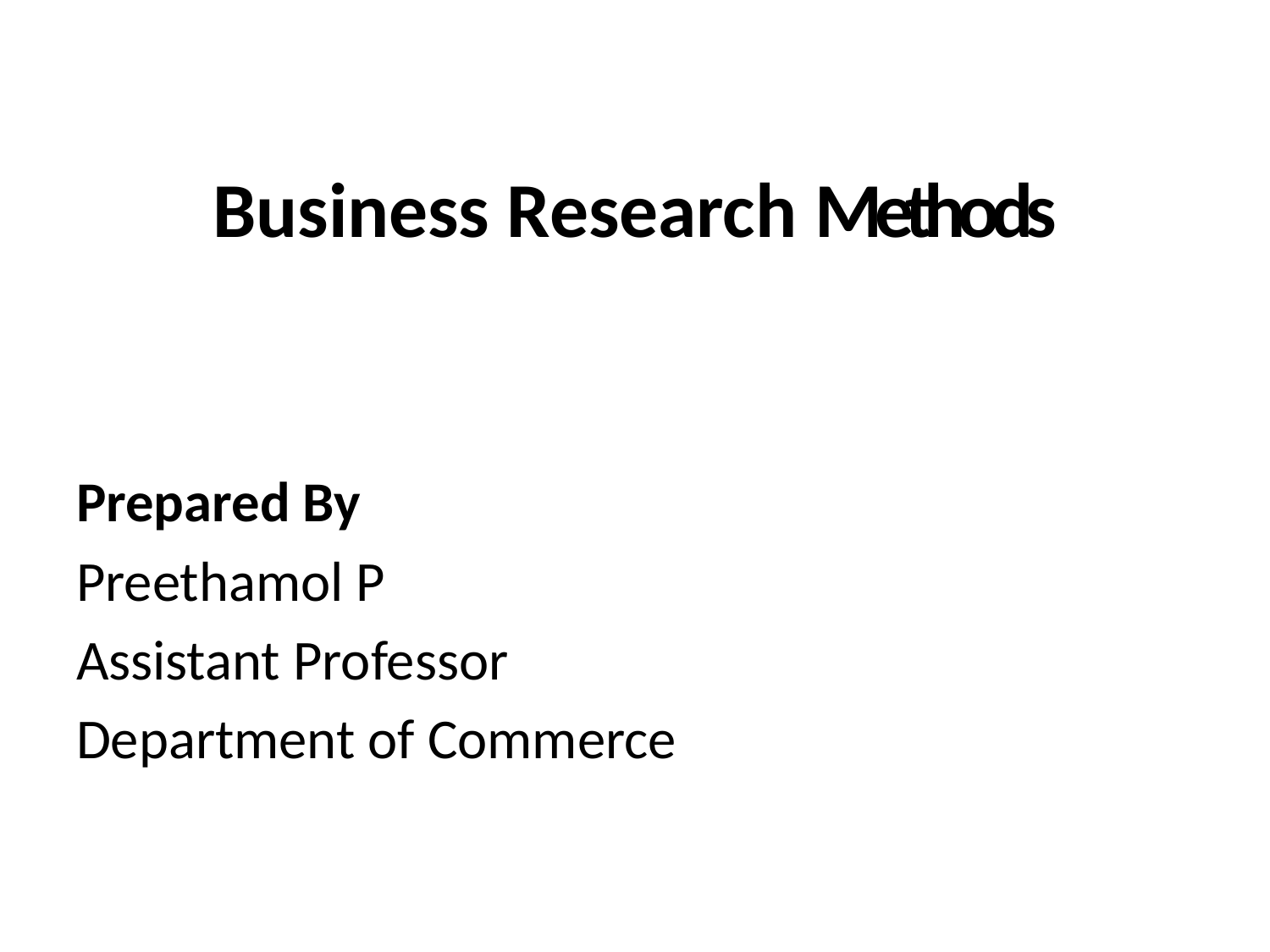

# Business Research Methods

Prepared By
Preethamol P
Assistant Professor
Department of Commerce